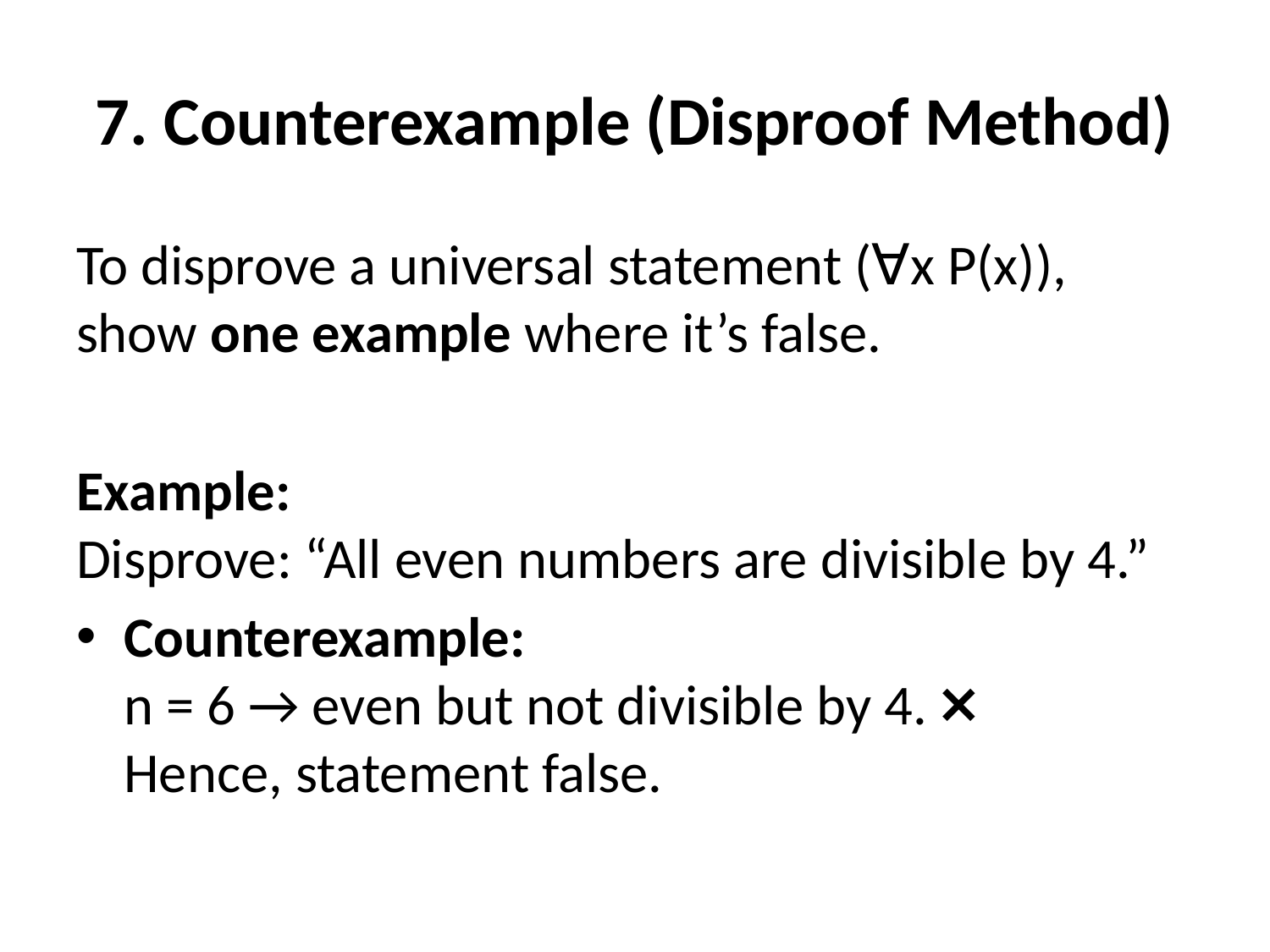

# 7. Counterexample (Disproof Method)
To disprove a universal statement (∀x P(x)), show one example where it’s false.

Example:
Disprove: “All even numbers are divisible by 4.”
Counterexample:
n = 6 → even but not divisible by 4. ❌
Hence, statement false.